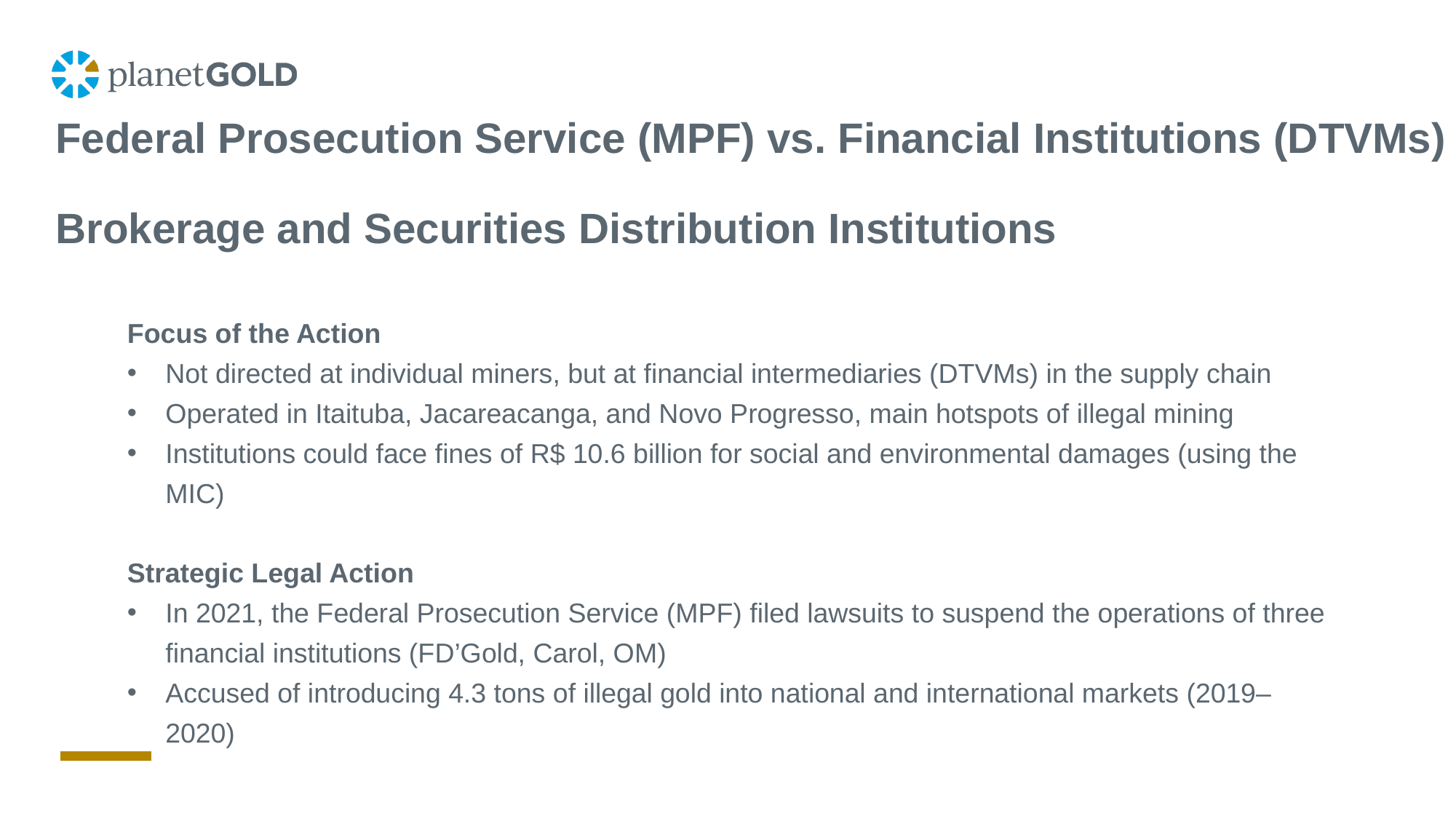

# Federal Prosecution Service (MPF) vs. Financial Institutions (DTVMs) - Brokerage and Securities Distribution Institutions
Focus of the Action
Not directed at individual miners, but at financial intermediaries (DTVMs) in the supply chain
Operated in Itaituba, Jacareacanga, and Novo Progresso, main hotspots of illegal mining
Institutions could face fines of R$ 10.6 billion for social and environmental damages (using the MIC)

Strategic Legal Action
In 2021, the Federal Prosecution Service (MPF) filed lawsuits to suspend the operations of three financial institutions (FD’Gold, Carol, OM)
Accused of introducing 4.3 tons of illegal gold into national and international markets (2019–2020)